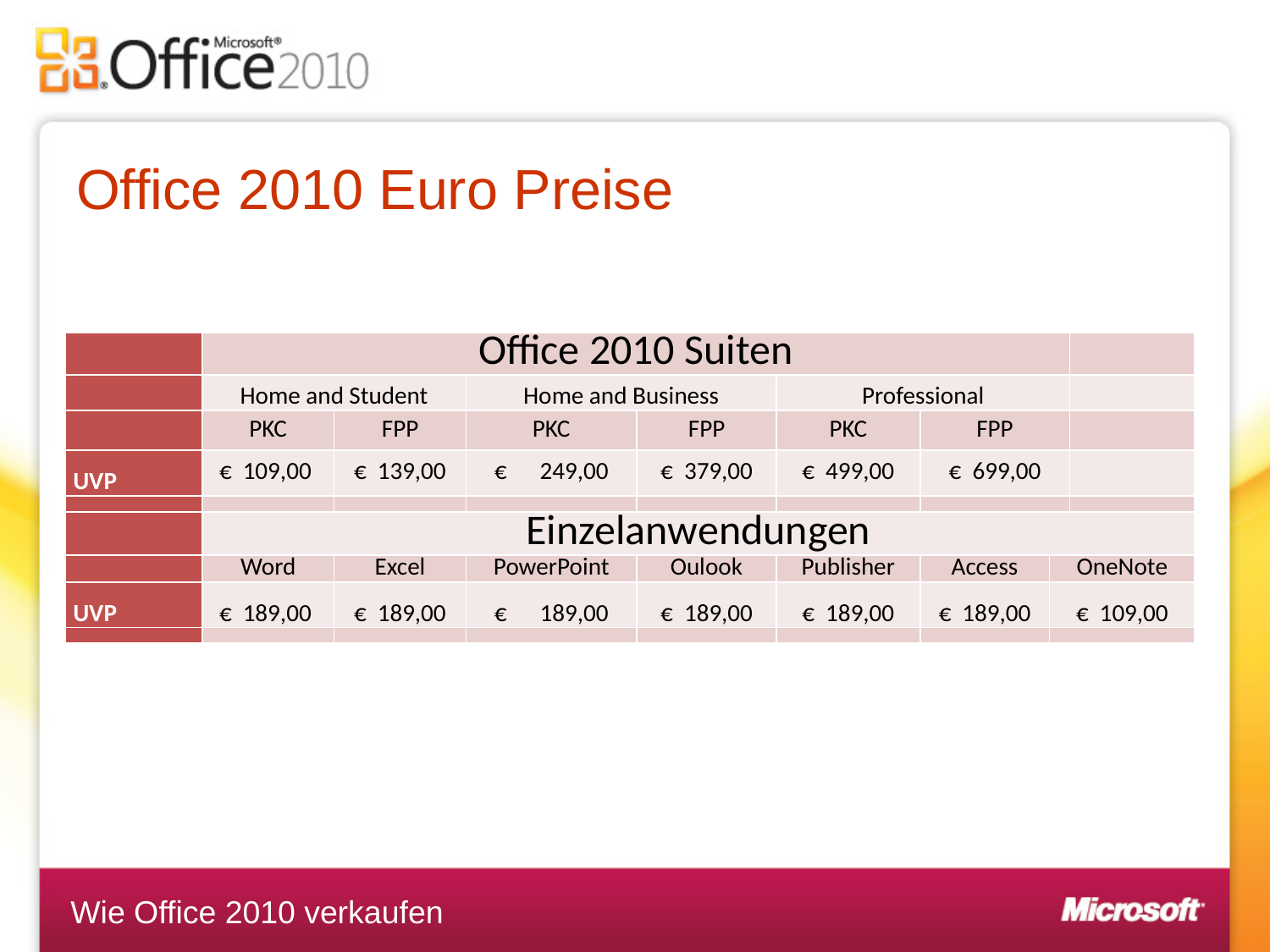

# Office 2010 Euro Preise

|  | Office 2010 Suiten |  |  |  |  |  |  |  |
| --- | --- | --- | --- | --- | --- | --- | --- | --- |
|  | Home and Student |  | Home and Business |  | Professional |  |  |  |
|  | PKC | FPP | PKC | FPP | PKC | FPP |  |  |
| UVP | €  109,00 | €  139,00 | €      249,00 | €  379,00 | €  499,00 | €  699,00 |  |  |
|  |  |  |  |  |  |  |  |  |
|  | Einzelanwendungen |  |  |  |  |  |  |  |
|  | Word | Excel | PowerPoint | Oulook | Publisher | Access | OneNote |  |
| UVP | €  189,00 | €  189,00 | €      189,00 | €  189,00 | €  189,00 | €  189,00 | €  109,00 |  |
|  |  |  |  |  |  |  |  |  |